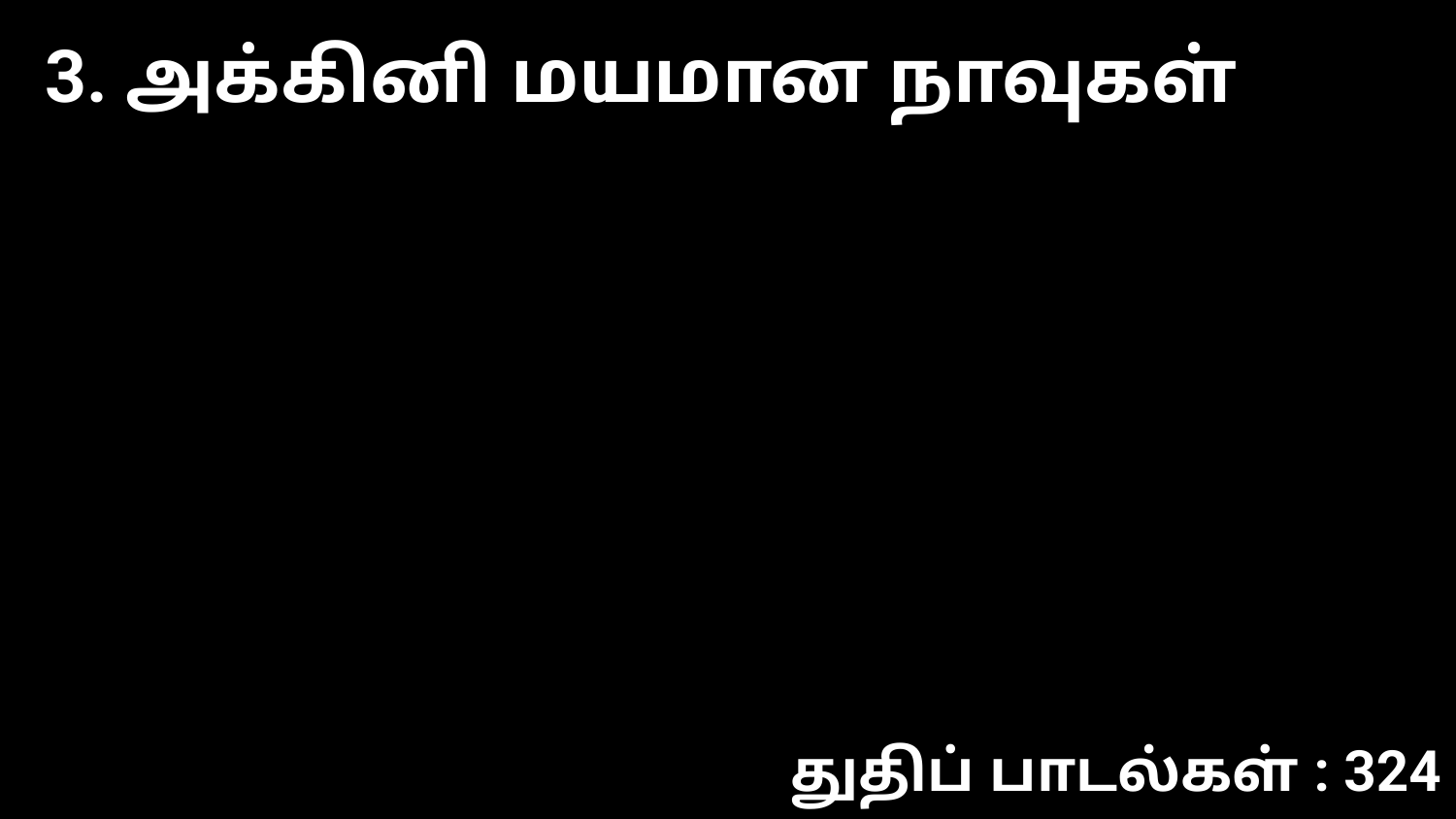

3. அக்கினி மயமான நாவுகள்
துதிப் பாடல்கள் : 324